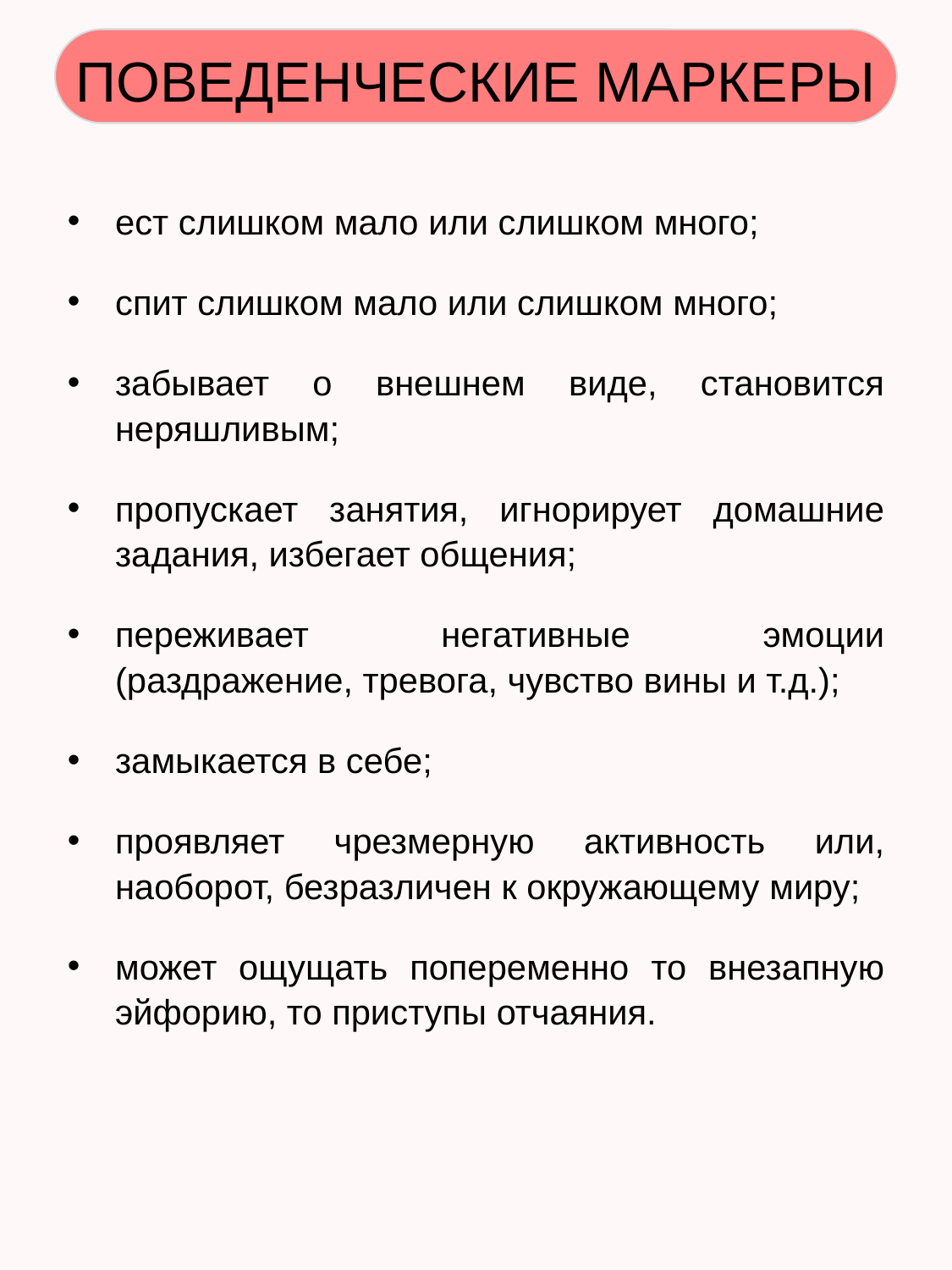

ПОВЕДЕНЧЕСКИЕ МАРКЕРЫ
ест слишком мало или слишком много;
спит слишком мало или слишком много;
забывает о внешнем виде, становится неряшливым;
пропускает занятия, игнорирует домашние задания, избегает общения;
переживает негативные эмоции (раздражение, тревога, чувство вины и т.д.);
замыкается в себе;
проявляет чрезмерную активность или, наоборот, безразличен к окружающему миру;
может ощущать попеременно то внезапную эйфорию, то приступы отчаяния.